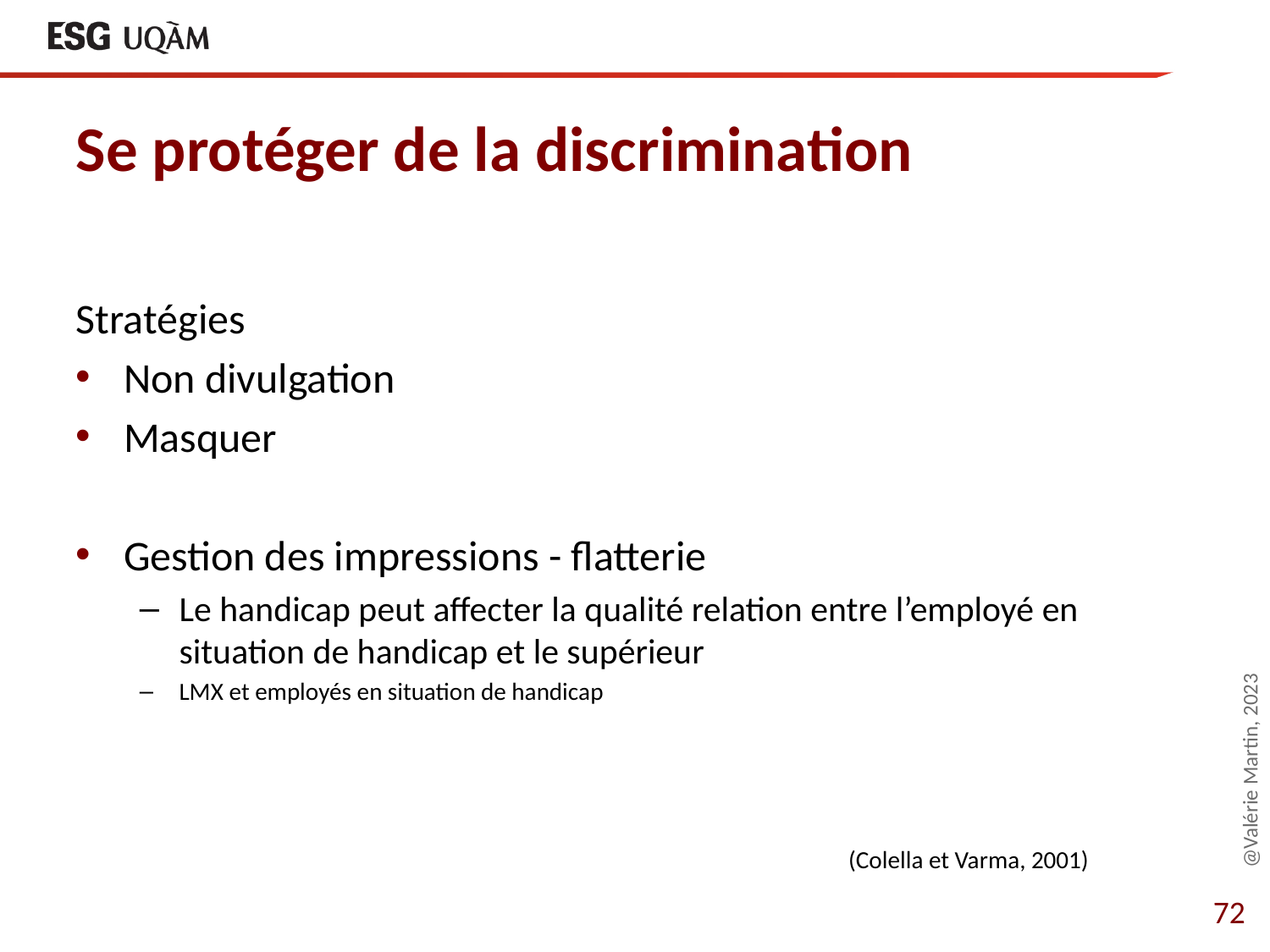

# Se protéger de la discrimination
Stratégies
Non divulgation
Masquer

Gestion des impressions - flatterie
Le handicap peut affecter la qualité relation entre l’employé en situation de handicap et le supérieur
LMX et employés en situation de handicap
@Valérie Martin, 2023
(Colella et Varma, 2001)